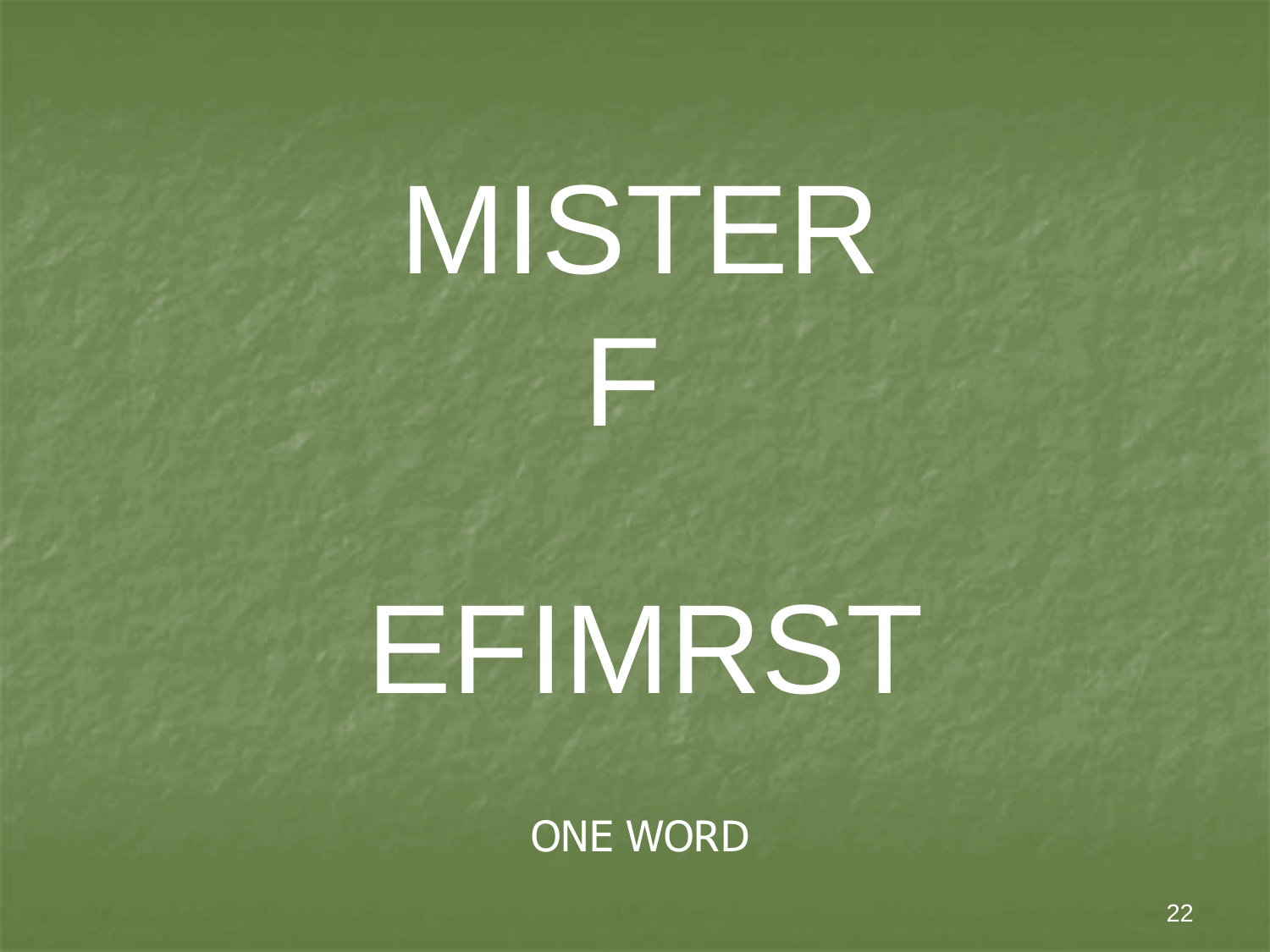

# MISTER F
EFIMRST
ONE WORD
22